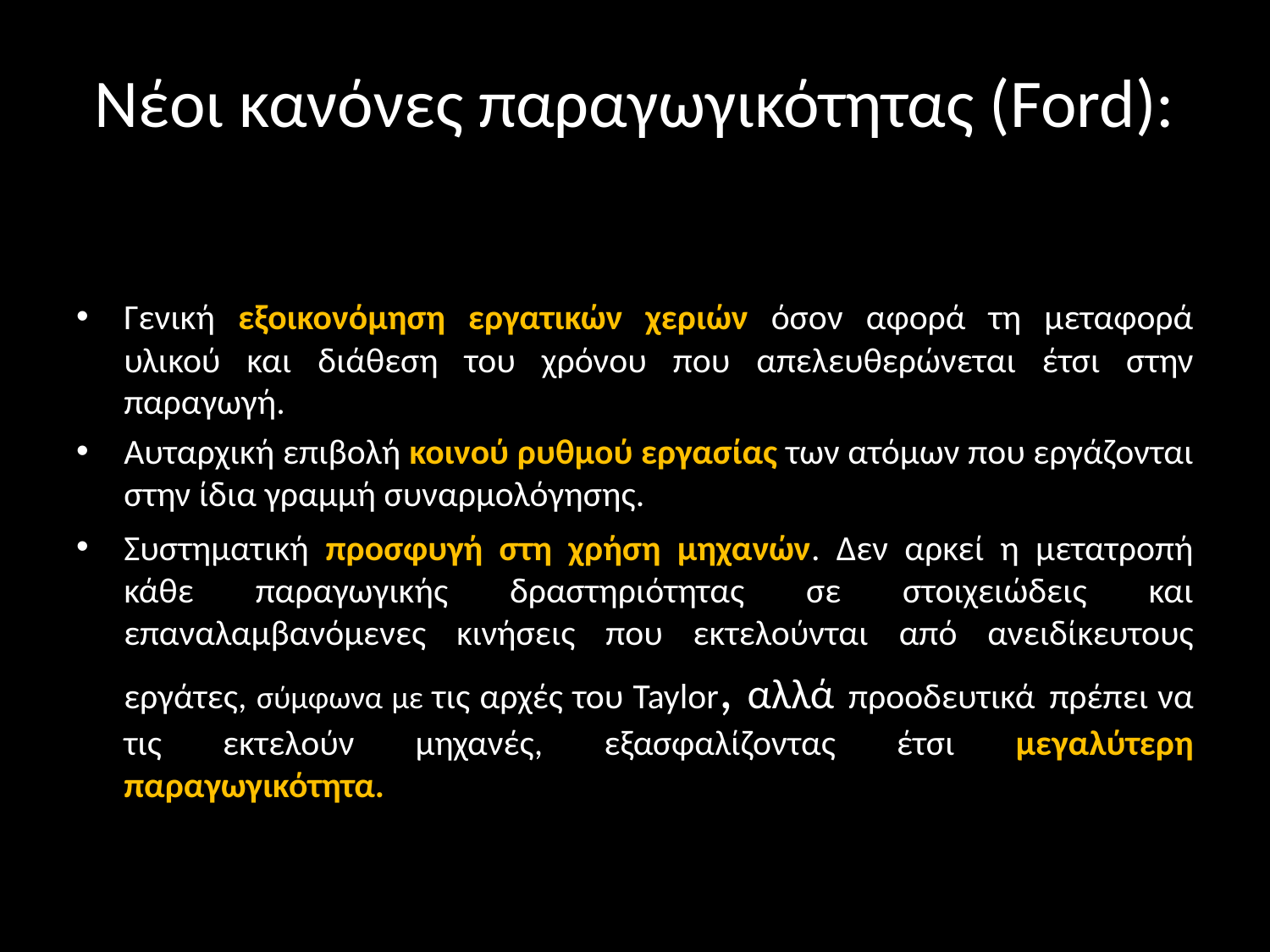

# Νέοι κανόνες παραγωγικότητας (Ford):

Γενική εξοικονόμηση εργατικών χεριών όσον αφορά τη μεταφορά υλικού και διάθεση του χρόνου που απελευθερώνεται έτσι στην παραγωγή.
Αυταρχική επιβολή κοινού ρυθμού εργασίας των ατόμων που εργάζονται στην ίδια γραμμή συναρμολόγησης.
Συστηματική προσφυγή στη χρήση μηχανών. Δεν αρκεί η μετατροπή κάθε παραγωγικής δραστηριότητας σε στοιχειώδεις και επαναλαμβανόμενες κινήσεις που εκτελούνται από ανειδίκευτους εργάτες, σύμφωνα με τις αρχές του Taylor, αλλά προοδευτικά πρέπει να τις εκτελούν μηχανές, εξασφαλίζοντας έτσι μεγαλύτερη παραγωγικότητα.